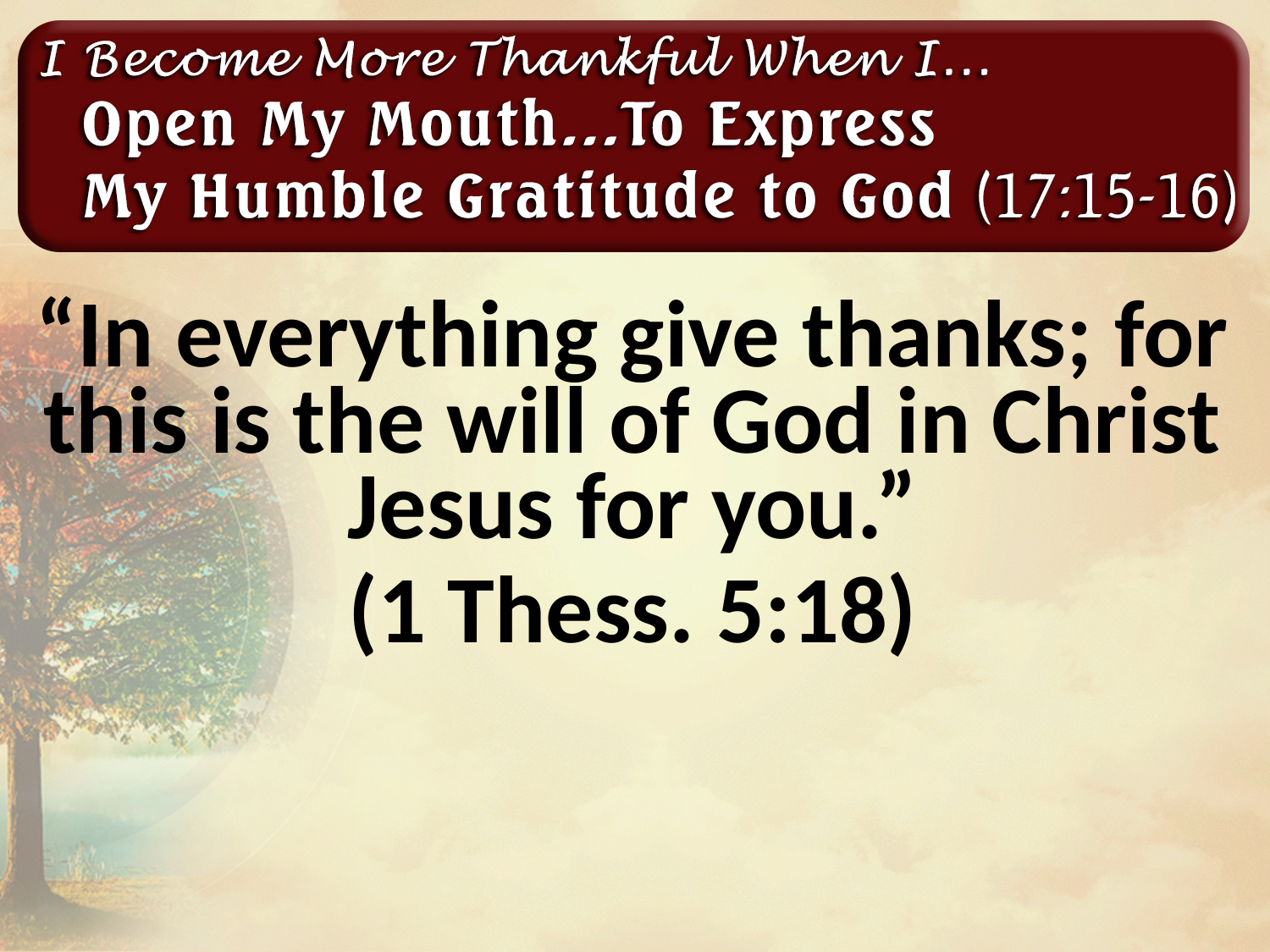

“In everything give thanks; for this is the will of God in Christ Jesus for you.”
(1 Thess. 5:18)